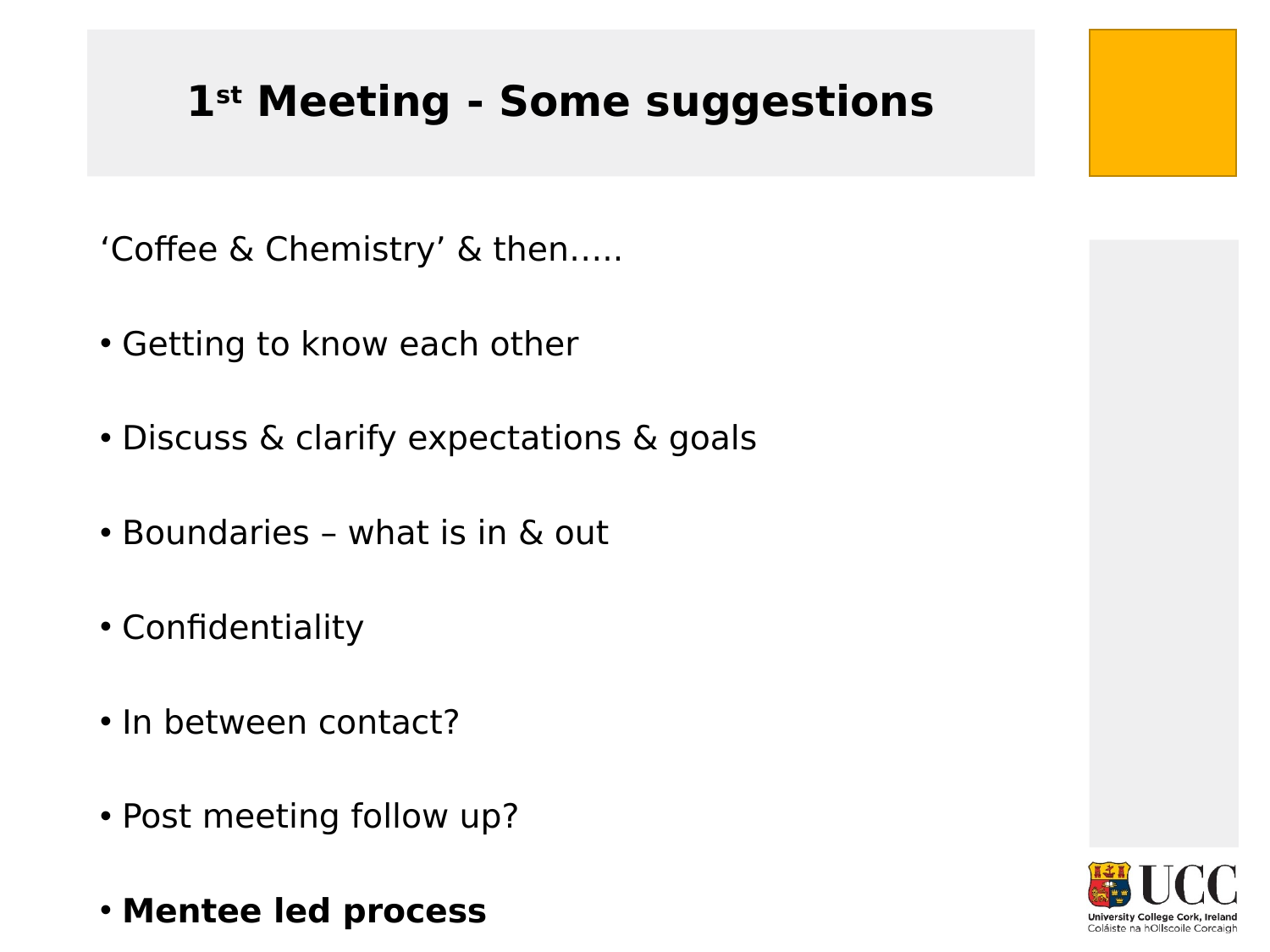

# 1st Meeting - Some suggestions

‘Coffee & Chemistry’ & then…..

Getting to know each other

Discuss & clarify expectations & goals

Boundaries – what is in & out

Confidentiality

In between contact?

Post meeting follow up?

Mentee led process